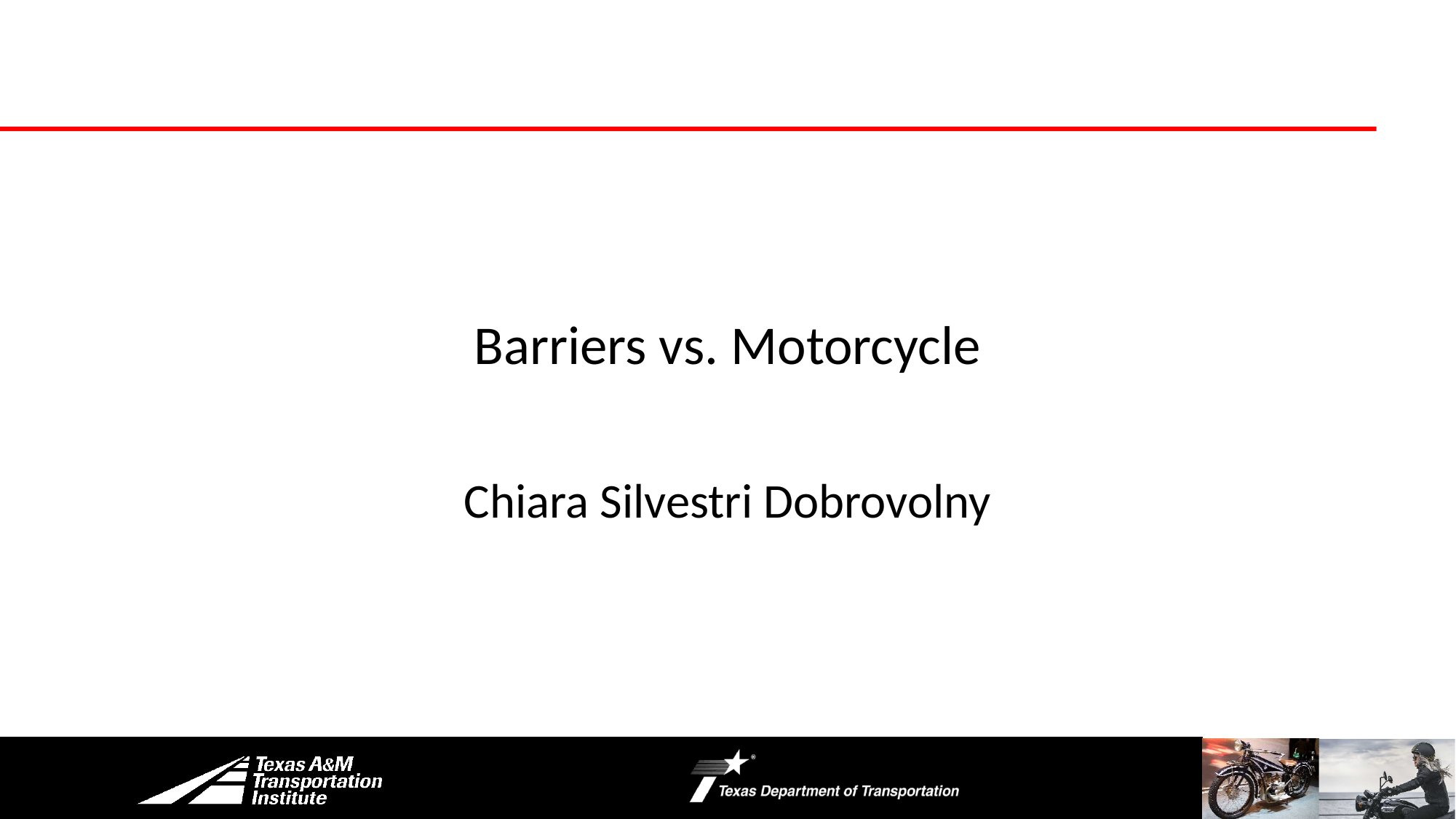

# Barriers vs. Motorcycle
Chiara Silvestri Dobrovolny